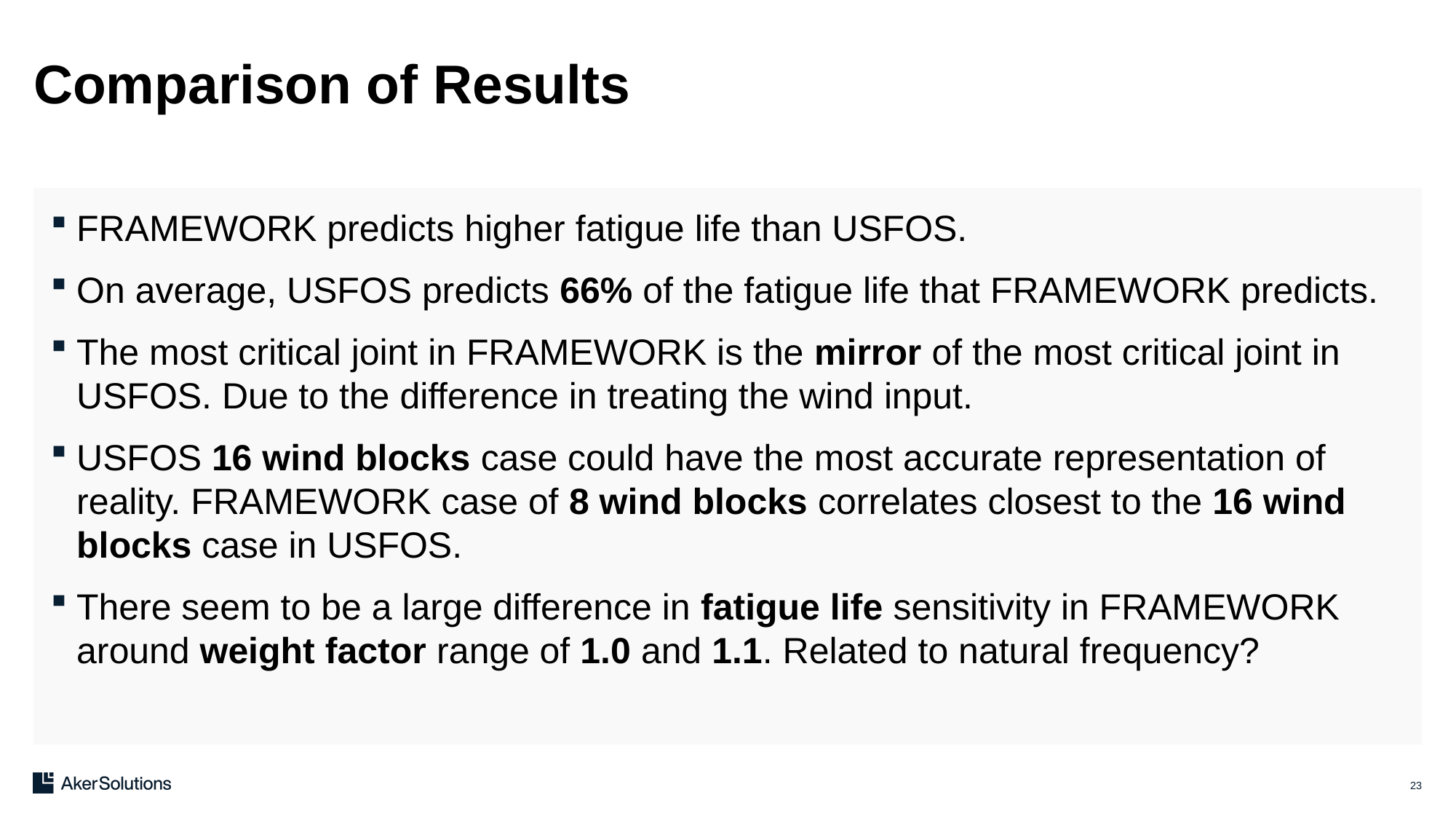

# Comparison of Results
FRAMEWORK predicts higher fatigue life than USFOS.
On average, USFOS predicts 66% of the fatigue life that FRAMEWORK predicts.
The most critical joint in FRAMEWORK is the mirror of the most critical joint in USFOS. Due to the difference in treating the wind input.
USFOS 16 wind blocks case could have the most accurate representation of reality. FRAMEWORK case of 8 wind blocks correlates closest to the 16 wind blocks case in USFOS.
There seem to be a large difference in fatigue life sensitivity in FRAMEWORK around weight factor range of 1.0 and 1.1. Related to natural frequency?

23